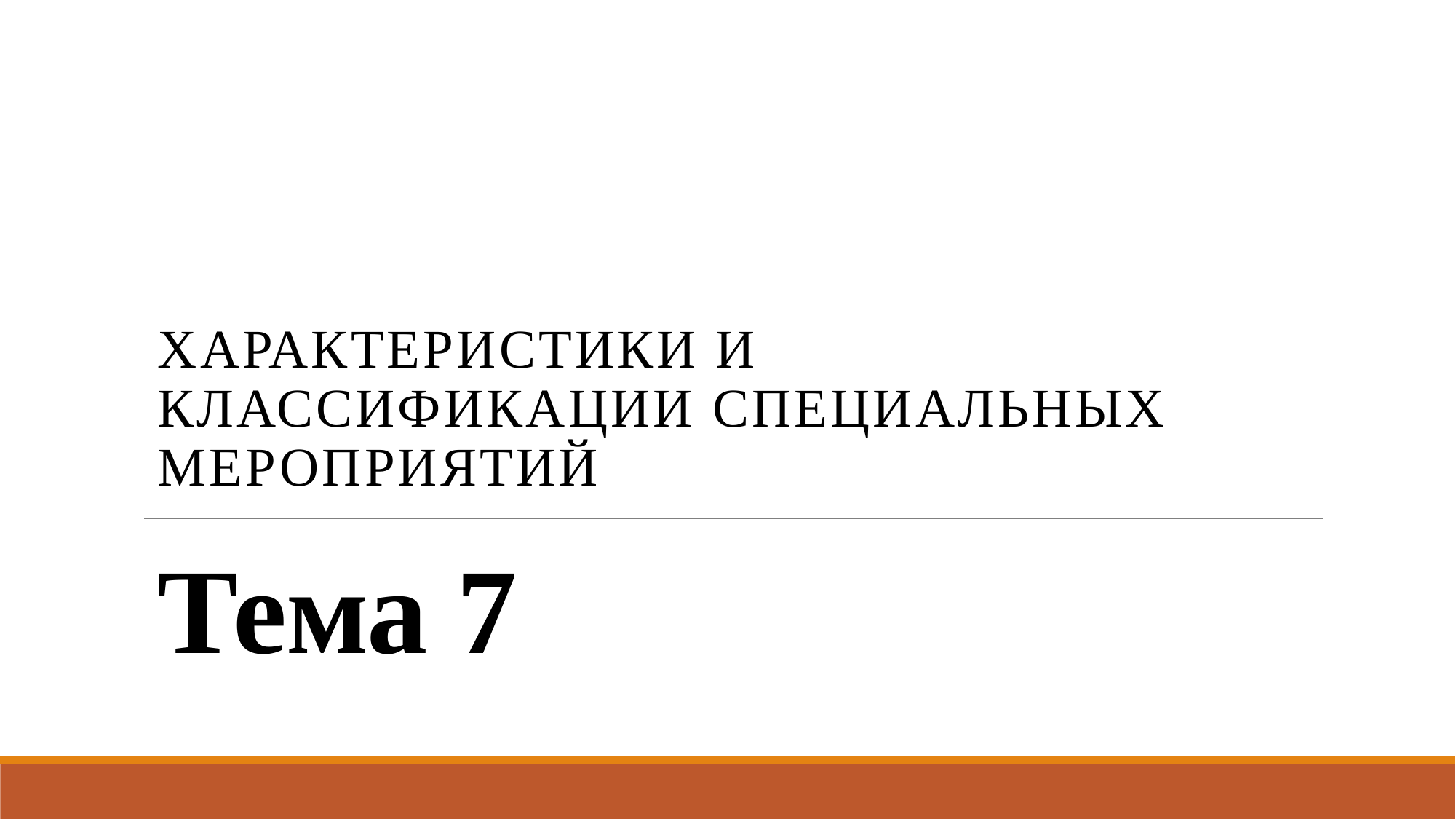

Характеристики и классификации специальных мероприятий
# Тема 7